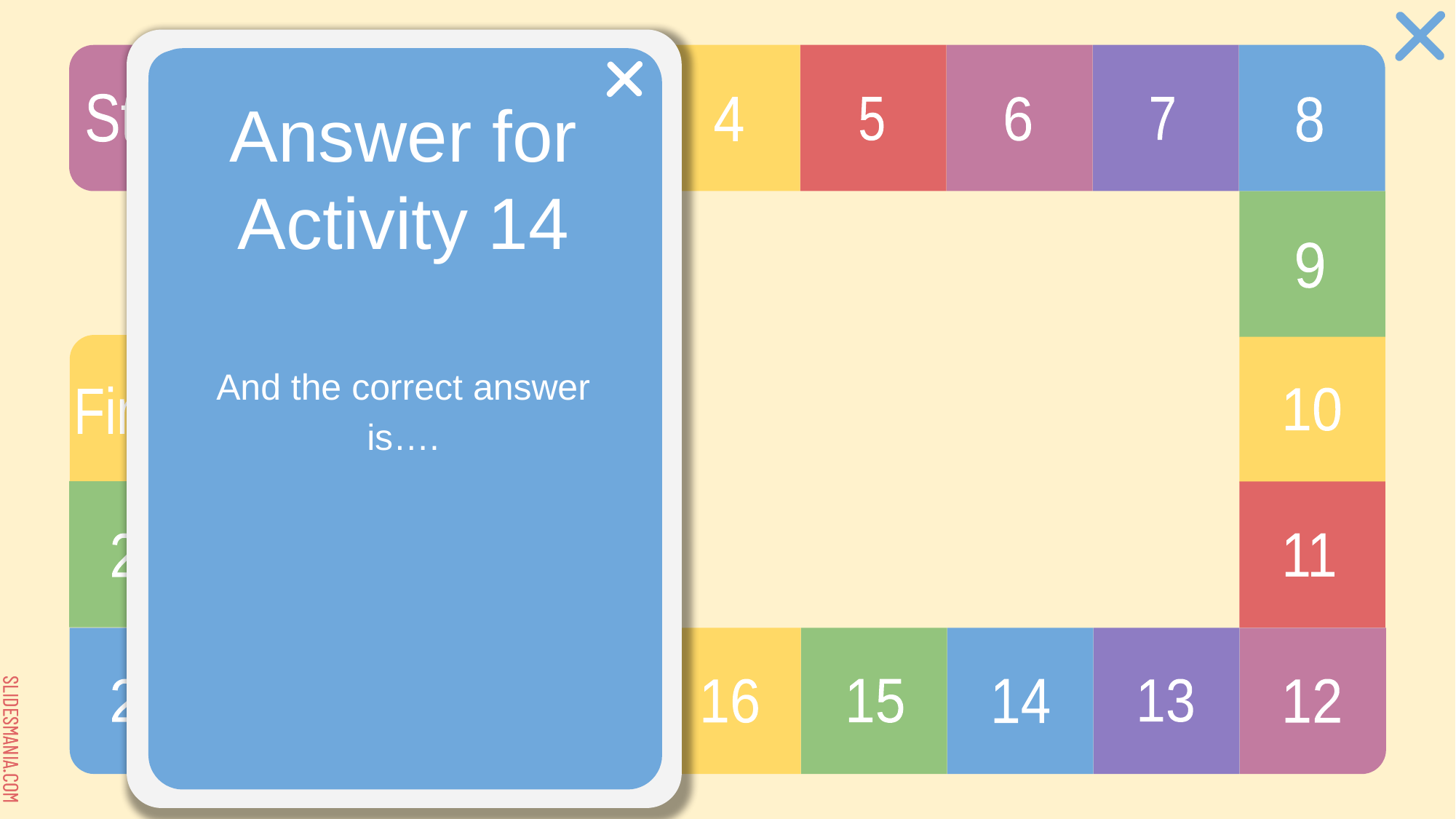

# Answer for Activity 14
And the correct answer is….